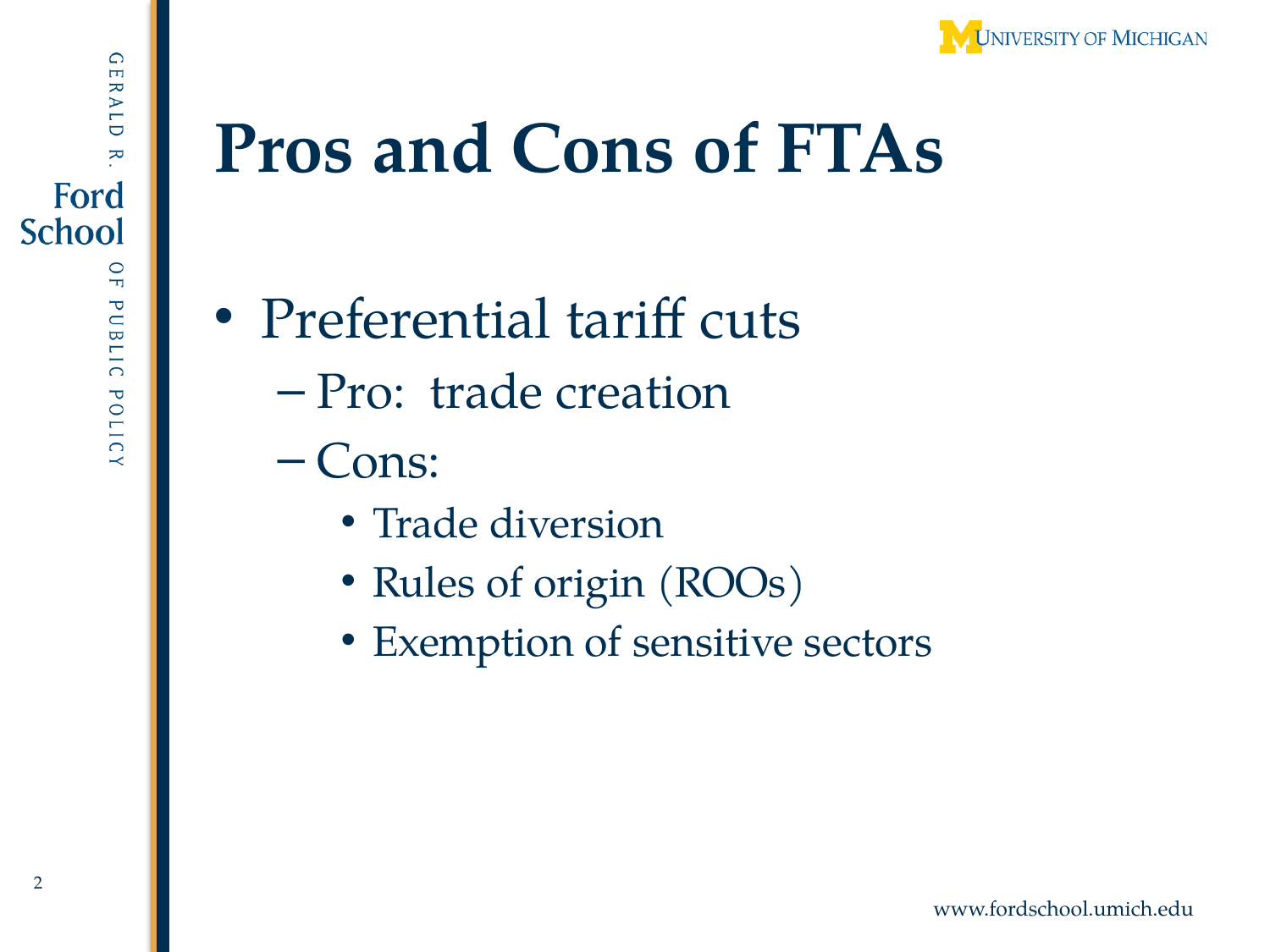

# Pros and Cons of FTAs
Preferential tariff cuts
Pro:  trade creation
Cons:
Trade diversion
Rules of origin (ROOs)
Exemption of sensitive sectors
2